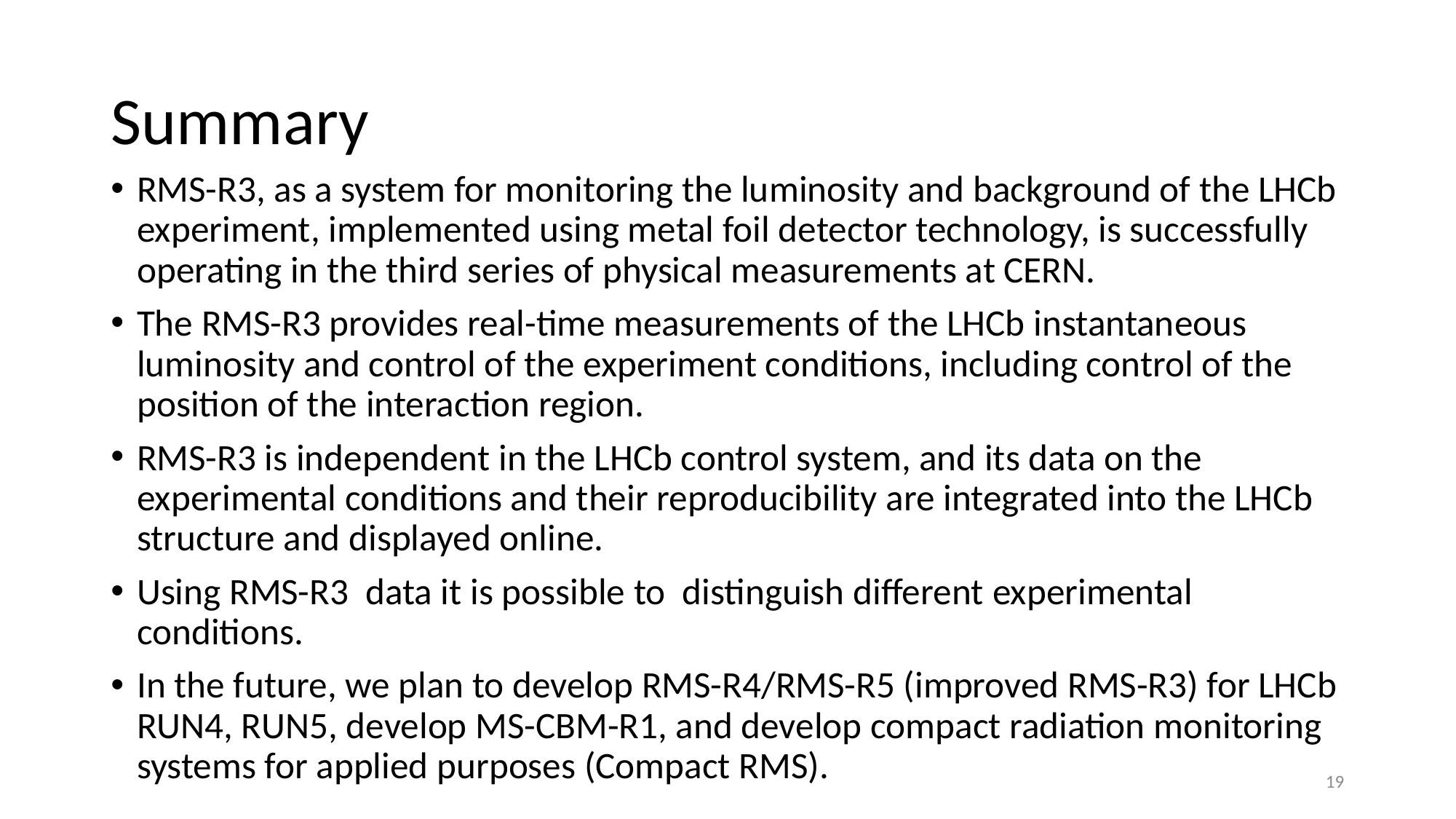

# Summary
RMS-R3, as a system for monitoring the luminosity and background of the LHCb experiment, implemented using metal foil detector technology, is successfully operating in the third series of physical measurements at CERN.
The RMS-R3 provides real-time measurements of the LHCb instantaneous luminosity and control of the experiment conditions, including control of the position of the interaction region.
RMS-R3 is independent in the LHCb control system, and its data on the experimental conditions and their reproducibility are integrated into the LHCb structure and displayed online.
Using RMS-R3  data it is possible to  distinguish different experimental conditions.
In the future, we plan to develop RMS-R4/RMS-R5 (improved RMS-R3) for LHCb RUN4, RUN5, develop MS-CBM-R1, and develop compact radiation monitoring systems for applied purposes (Compact RMS).
19